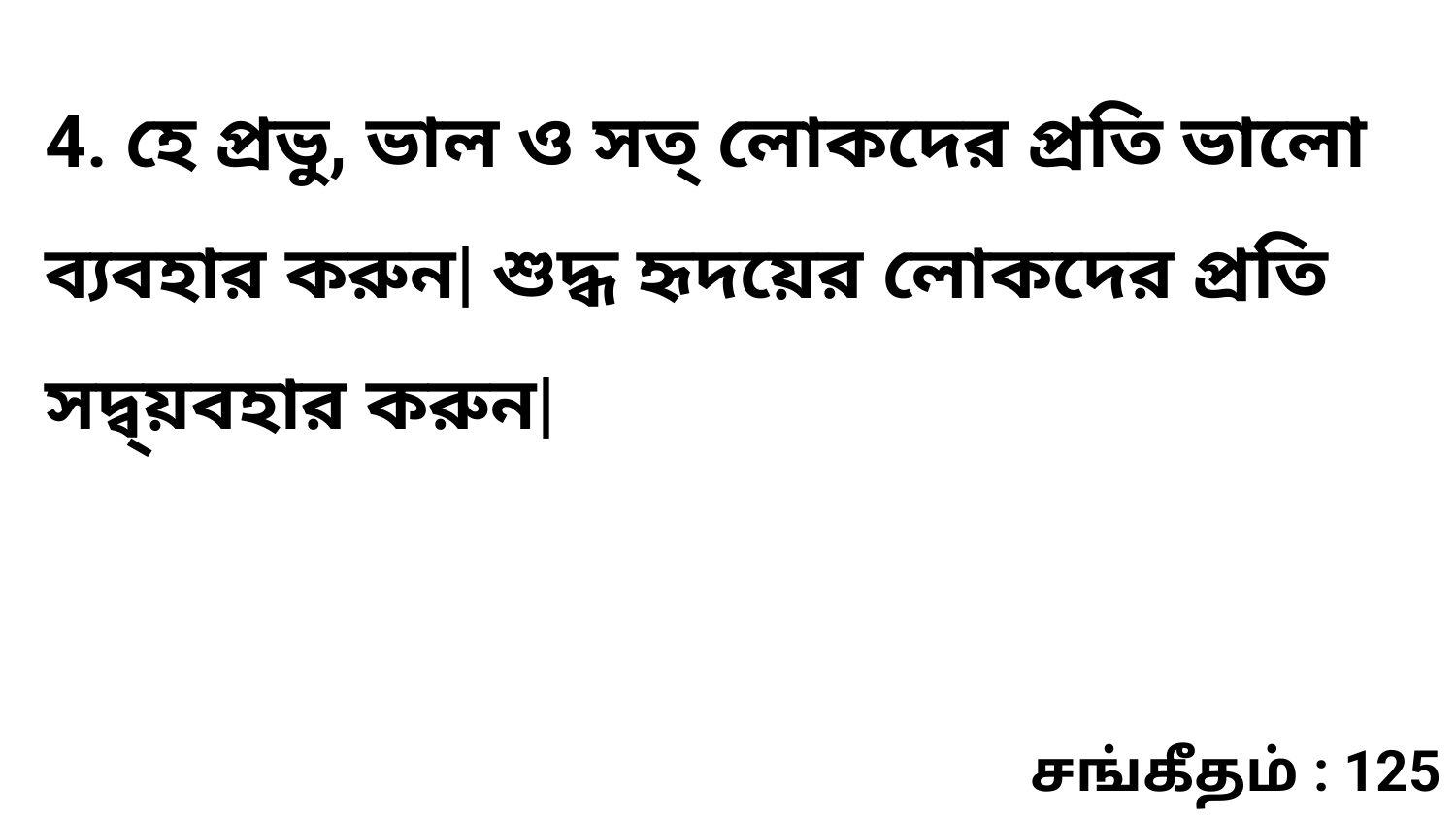

4. হে প্রভু, ভাল ও সত্‌ লোকদের প্রতি ভালো ব্যবহার করুন| শুদ্ধ হৃদয়ের লোকদের প্রতি সদ্ব্য়বহার করুন|
சங்கீதம் : 125